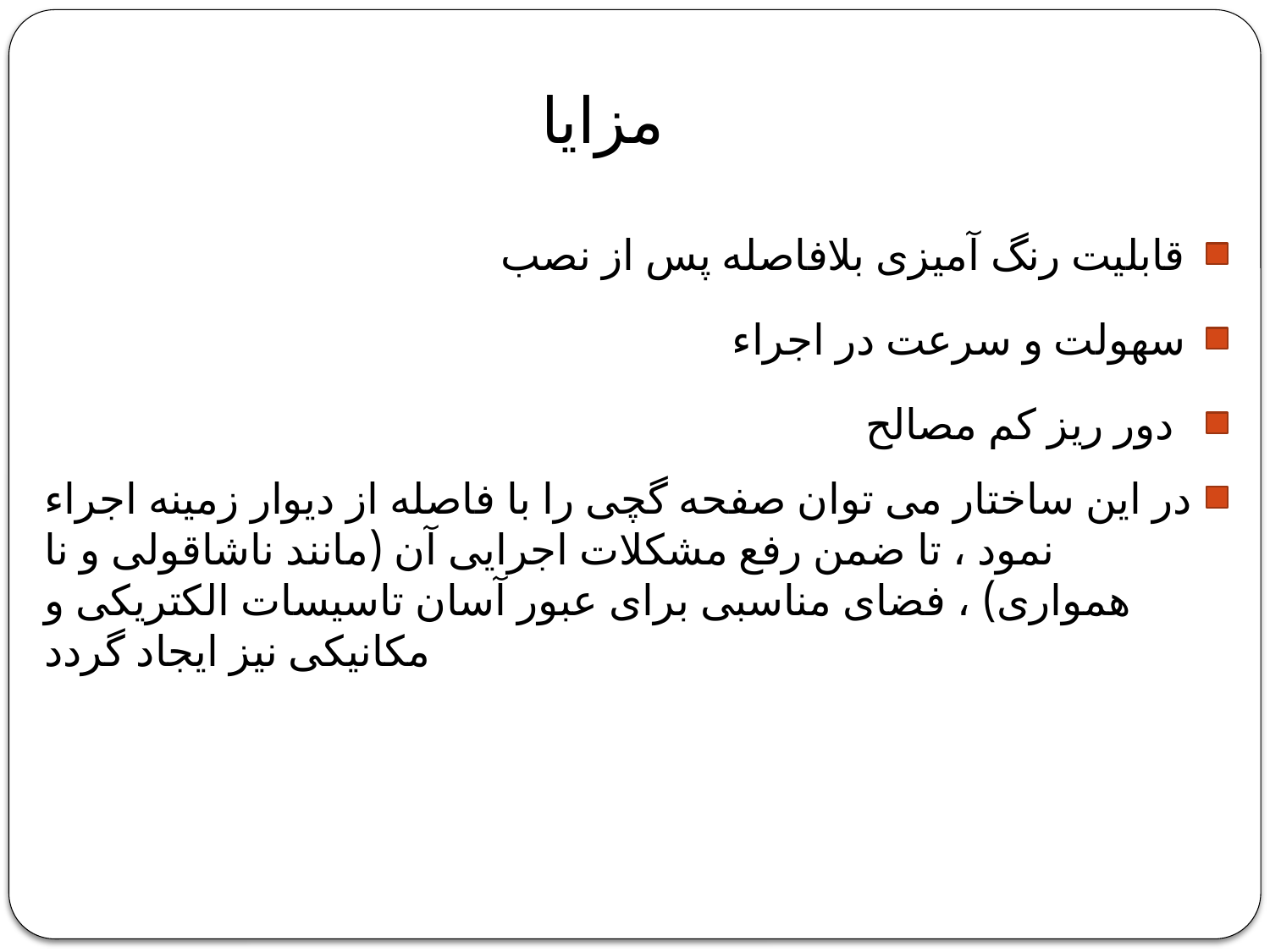

مزايا
قابلیت رنگ آمیزی بلافاصله پس از نصب

سهولت و سرعت در اجراء

دور ریز کم مصالح

در این ساختار می توان صفحه گچی را با فاصله از دیوار زمینه اجراء نمود ، تا ضمن رفع مشکلات اجرایی آن (مانند ناشاقولی و نا همواری) ، فضای مناسبی برای عبور آسان تاسیسات الکتریکی و مکانیکی نیز ایجاد گردد